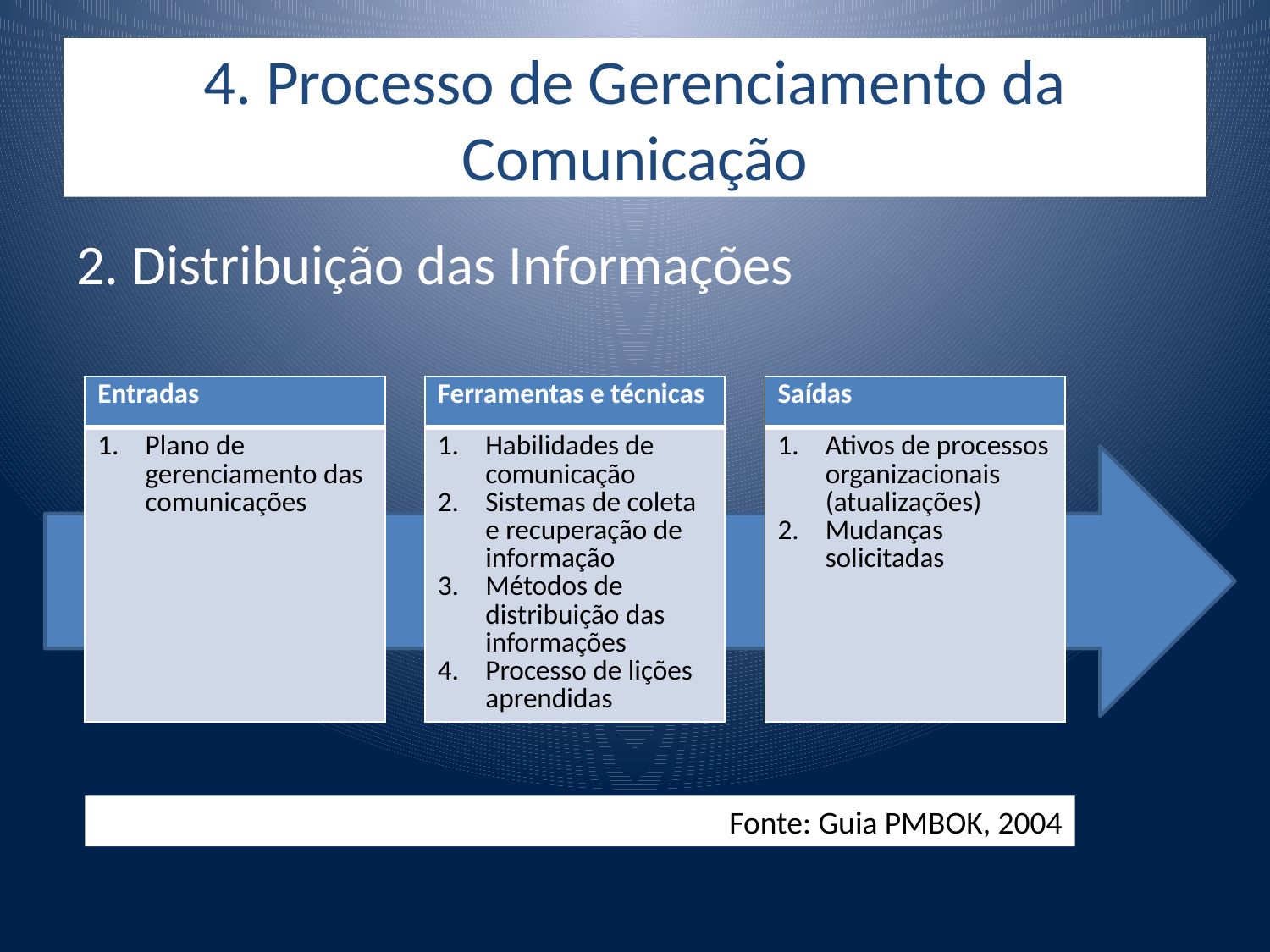

# 4. Processo de Gerenciamento da Comunicação
2. Distribuição das Informações
| Entradas |
| --- |
| Plano de gerenciamento das comunicações |
| Ferramentas e técnicas |
| --- |
| Habilidades de comunicação Sistemas de coleta e recuperação de informação Métodos de distribuição das informações Processo de lições aprendidas |
| Saídas |
| --- |
| Ativos de processos organizacionais (atualizações) Mudanças solicitadas |

Fonte: Guia PMBOK, 2004